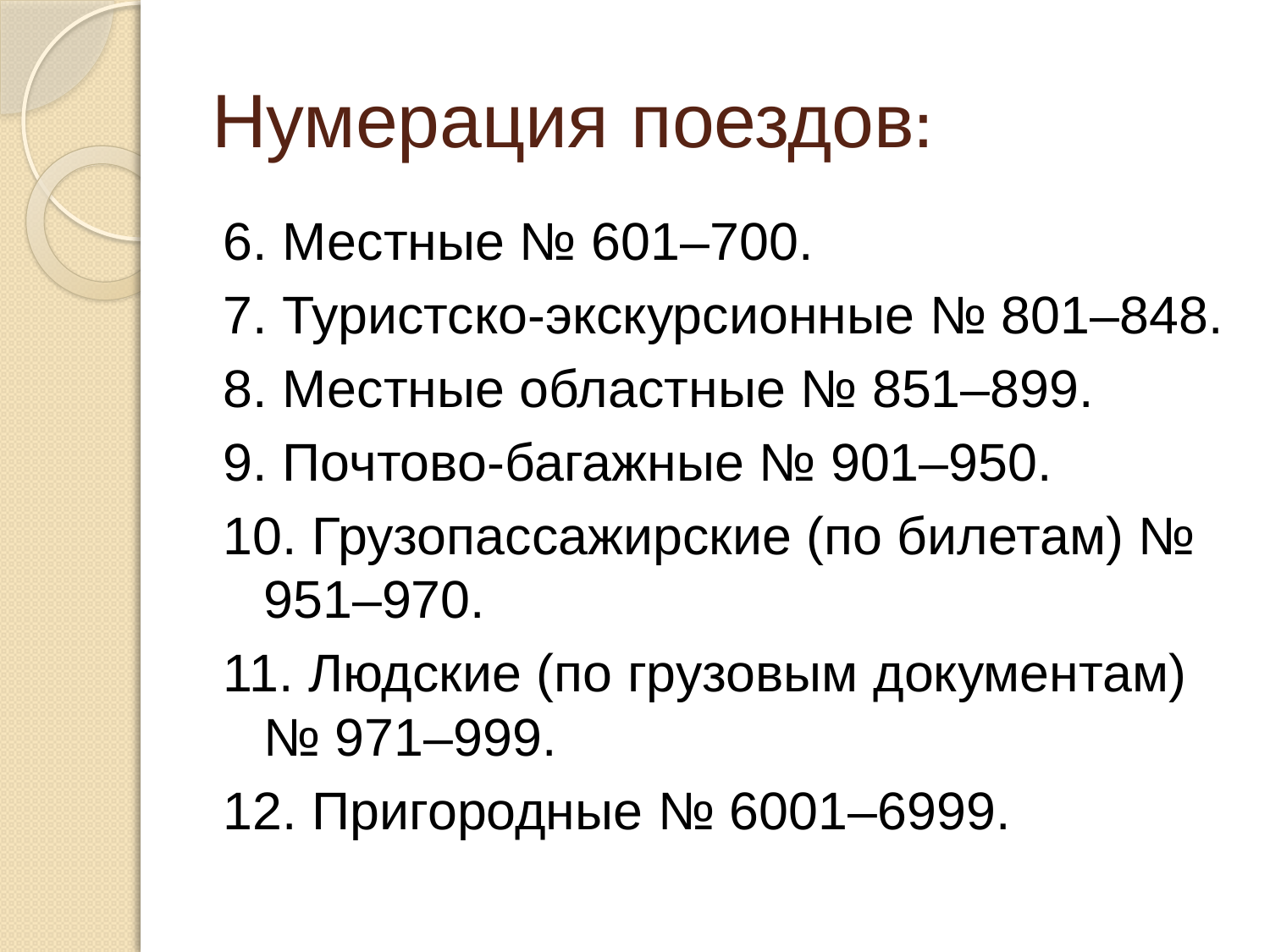

# Нумерация поездов:
6. Местные № 601–700.
7. Туристско-экскурсионные № 801–848.
8. Местные областные № 851–899.
9. Почтово-багажные № 901–950.
10. Грузопассажирские (по билетам) № 951–970.
11. Людские (по грузовым документам) № 971–999.
12. Пригородные № 6001–6999.